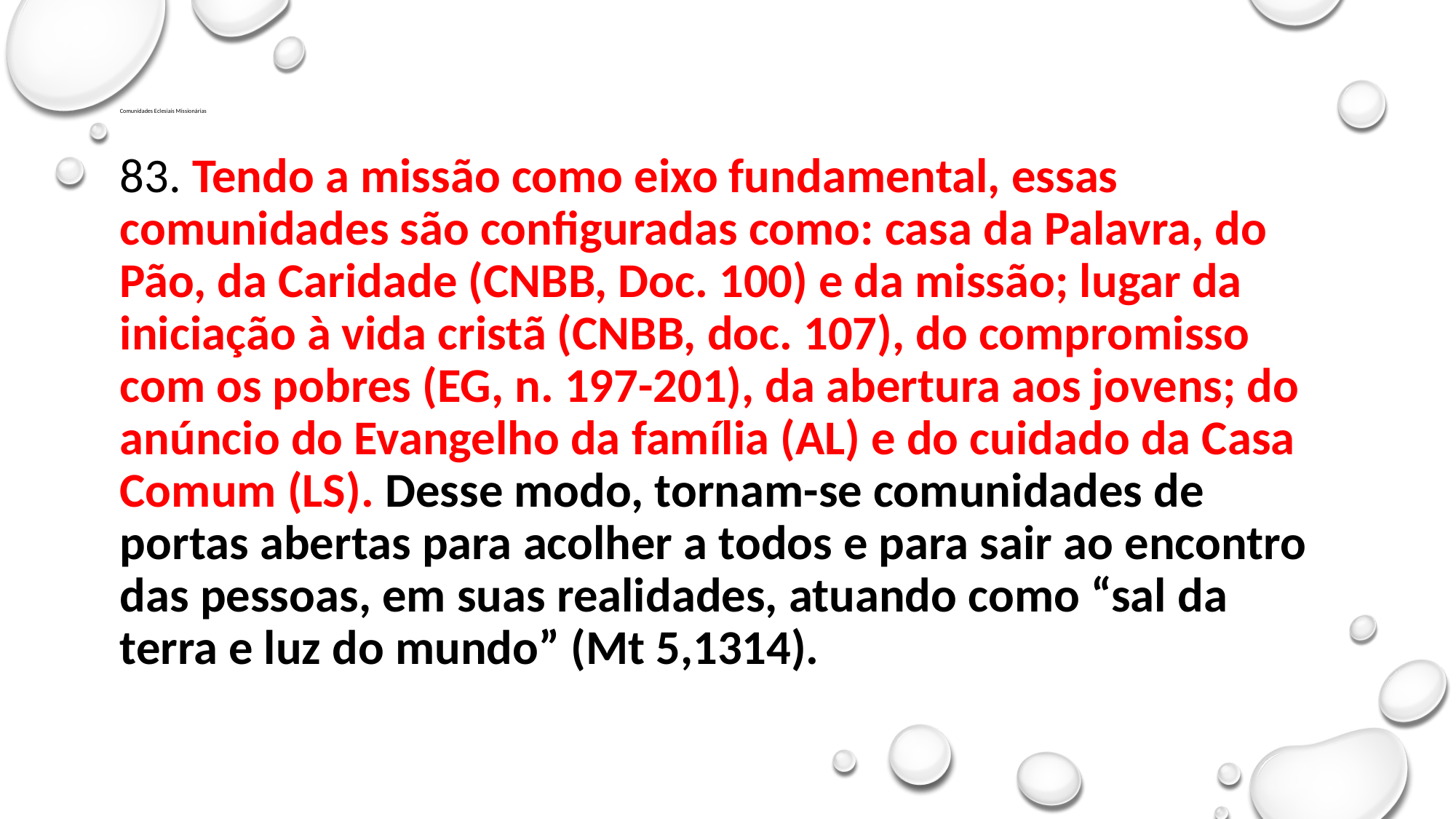

# Comunidades Eclesiais Missionárias
83. Tendo a missão como eixo fundamental, essas comunidades são configuradas como: casa da Palavra, do Pão, da Caridade (CNBB, Doc. 100) e da missão; lugar da iniciação à vida cristã (CNBB, doc. 107), do compromisso com os pobres (EG, n. 197-201), da abertura aos jovens; do anúncio do Evangelho da família (AL) e do cuidado da Casa Comum (LS). Desse modo, tornam-se comunidades de portas abertas para acolher a todos e para sair ao encontro das pessoas, em suas realidades, atuando como “sal da terra e luz do mundo” (Mt 5,1314).